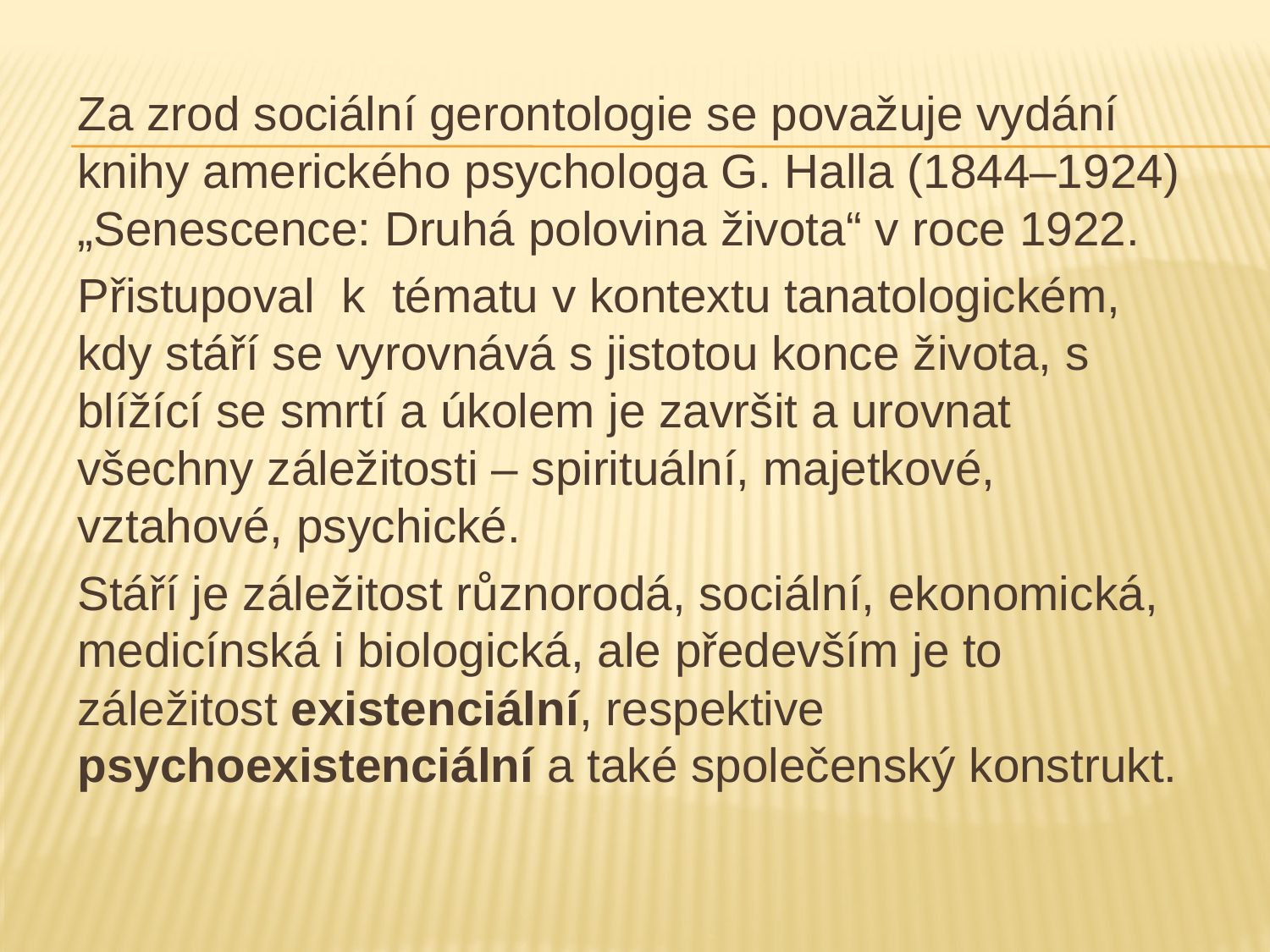

Za zrod sociální gerontologie se považuje vydání knihy amerického psychologa G. Halla (1844–1924) „Senescence: Druhá polovina života“ v roce 1922.
Přistupoval  k  tématu v kontextu tanatologickém, kdy stáří se vyrovnává s jistotou konce života, s blížící se smrtí a úkolem je završit a urovnat všechny záležitosti – spirituální, majetkové, vztahové, psychické.
Stáří je záležitost různorodá, sociální, ekonomická, medicínská i biologická, ale především je to záležitost existenciální, respektive psychoexistenciální a také společenský konstrukt.